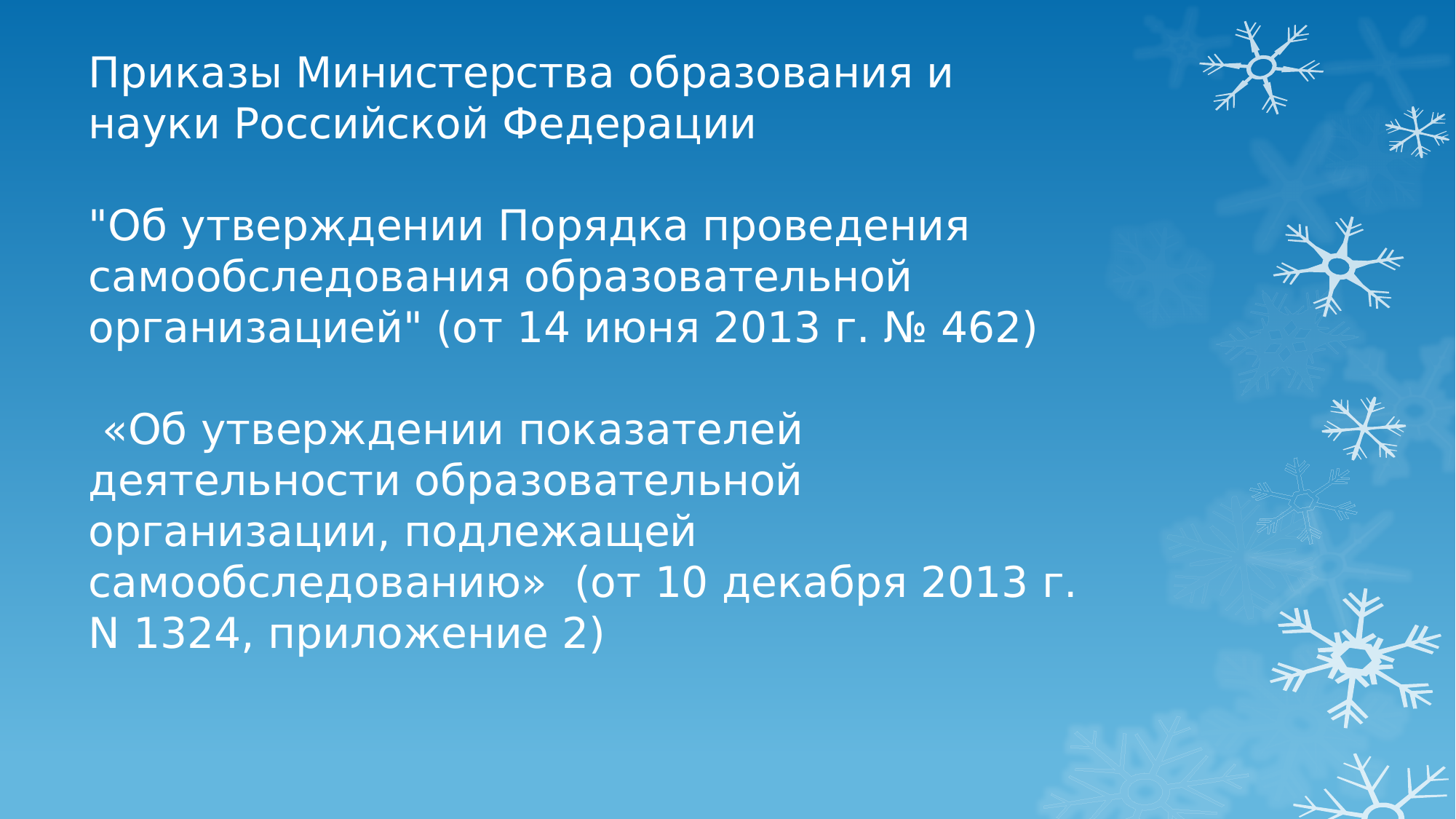

Приказы Министерства образования и науки Российской Федерации

"Об утверждении Порядка проведения самообследования образовательной организацией" (от 14 июня 2013 г. № 462)

 «Об утверждении показателей деятельности образовательной организации, подлежащей самообследованию»  (от 10 декабря 2013 г. N 1324, приложение 2)